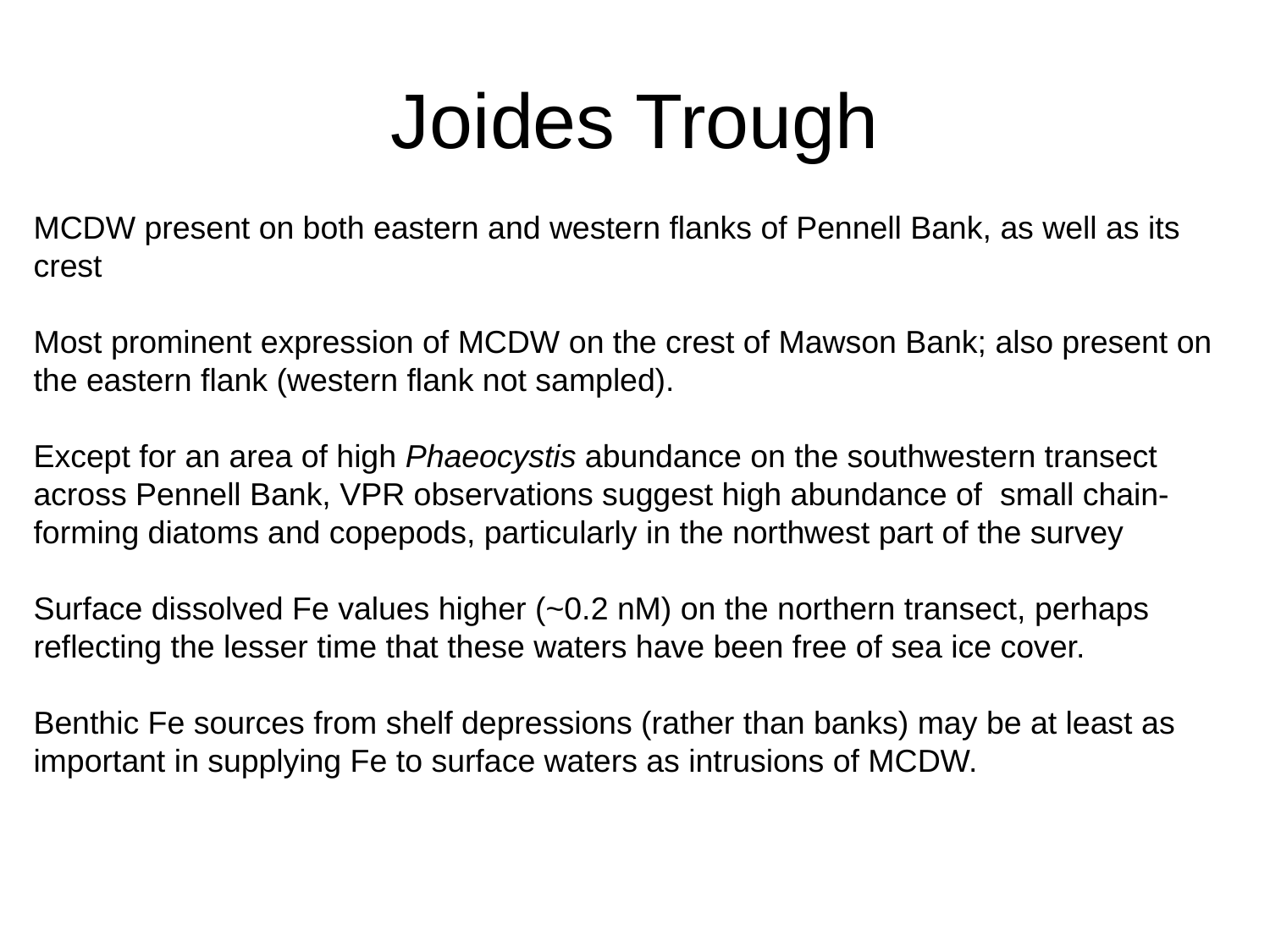

Joides Trough
MCDW present on both eastern and western flanks of Pennell Bank, as well as its crest

Most prominent expression of MCDW on the crest of Mawson Bank; also present on the eastern flank (western flank not sampled).

Except for an area of high Phaeocystis abundance on the southwestern transect across Pennell Bank, VPR observations suggest high abundance of  small chain-forming diatoms and copepods, particularly in the northwest part of the survey

Surface dissolved Fe values higher (~0.2 nM) on the northern transect, perhaps reflecting the lesser time that these waters have been free of sea ice cover.

Benthic Fe sources from shelf depressions (rather than banks) may be at least as important in supplying Fe to surface waters as intrusions of MCDW.